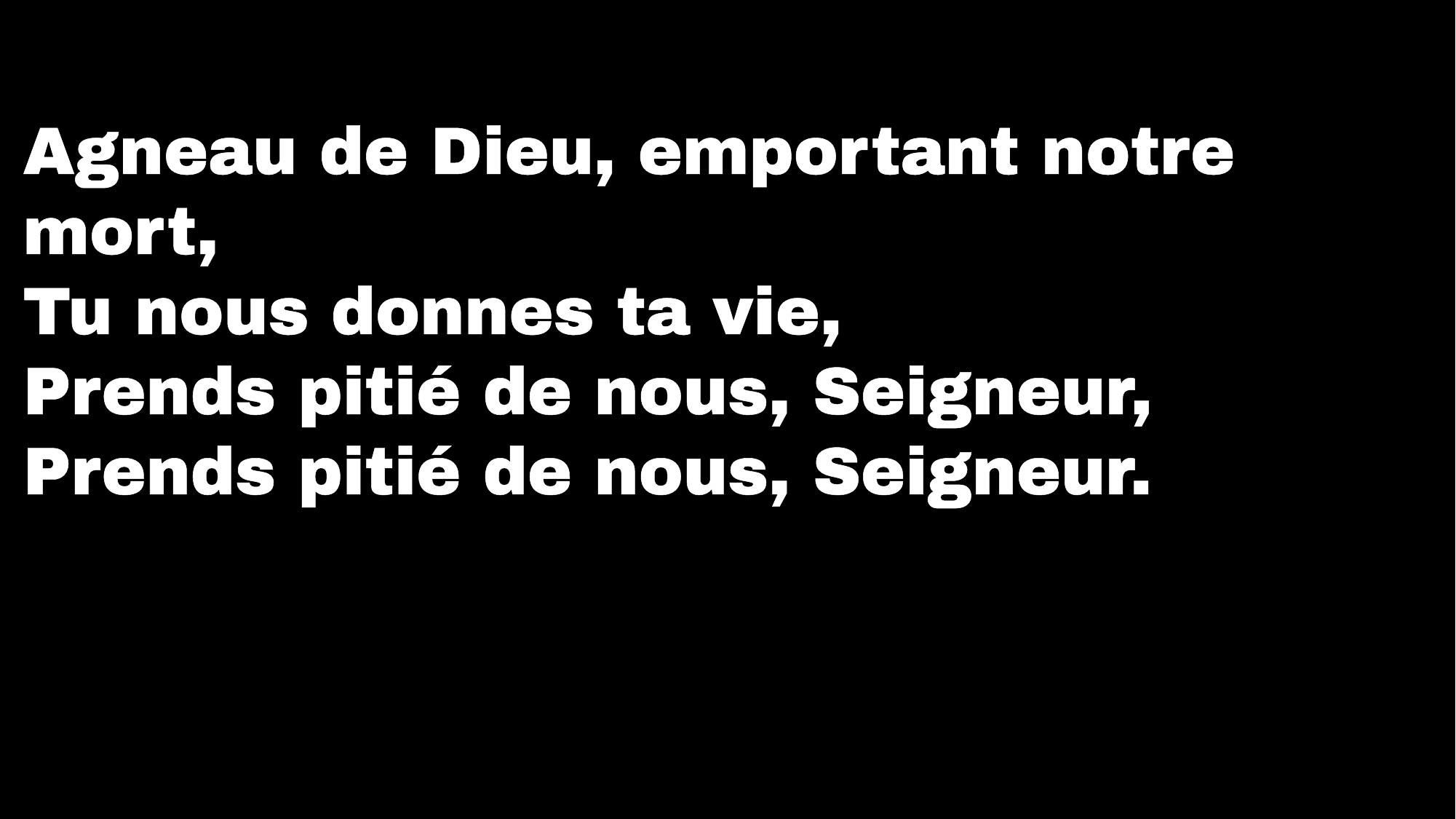

Agneau de Dieu, emportant notre mort,
Tu nous donnes ta vie,
Prends pitié de nous, Seigneur,
Prends pitié de nous, Seigneur.